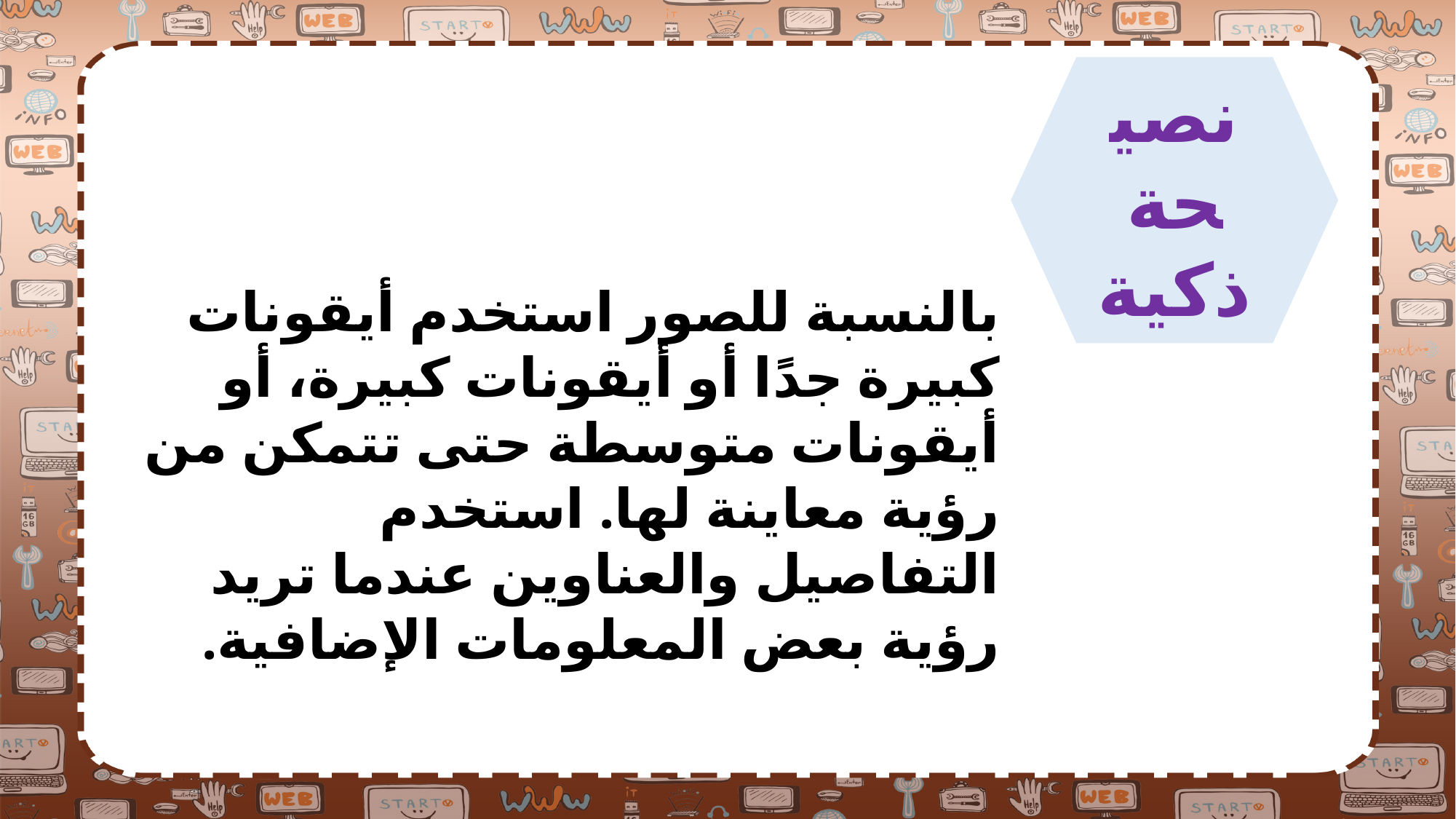

نصيحة ذكية
بالنسبة للصور استخدم أيقونات كبيرة جدًا أو أيقونات كبيرة، أو أيقونات متوسطة حتى تتمكن من رؤية معاينة لها. استخدم التفاصيل والعناوين عندما تريد رؤية بعض المعلومات الإضافية.